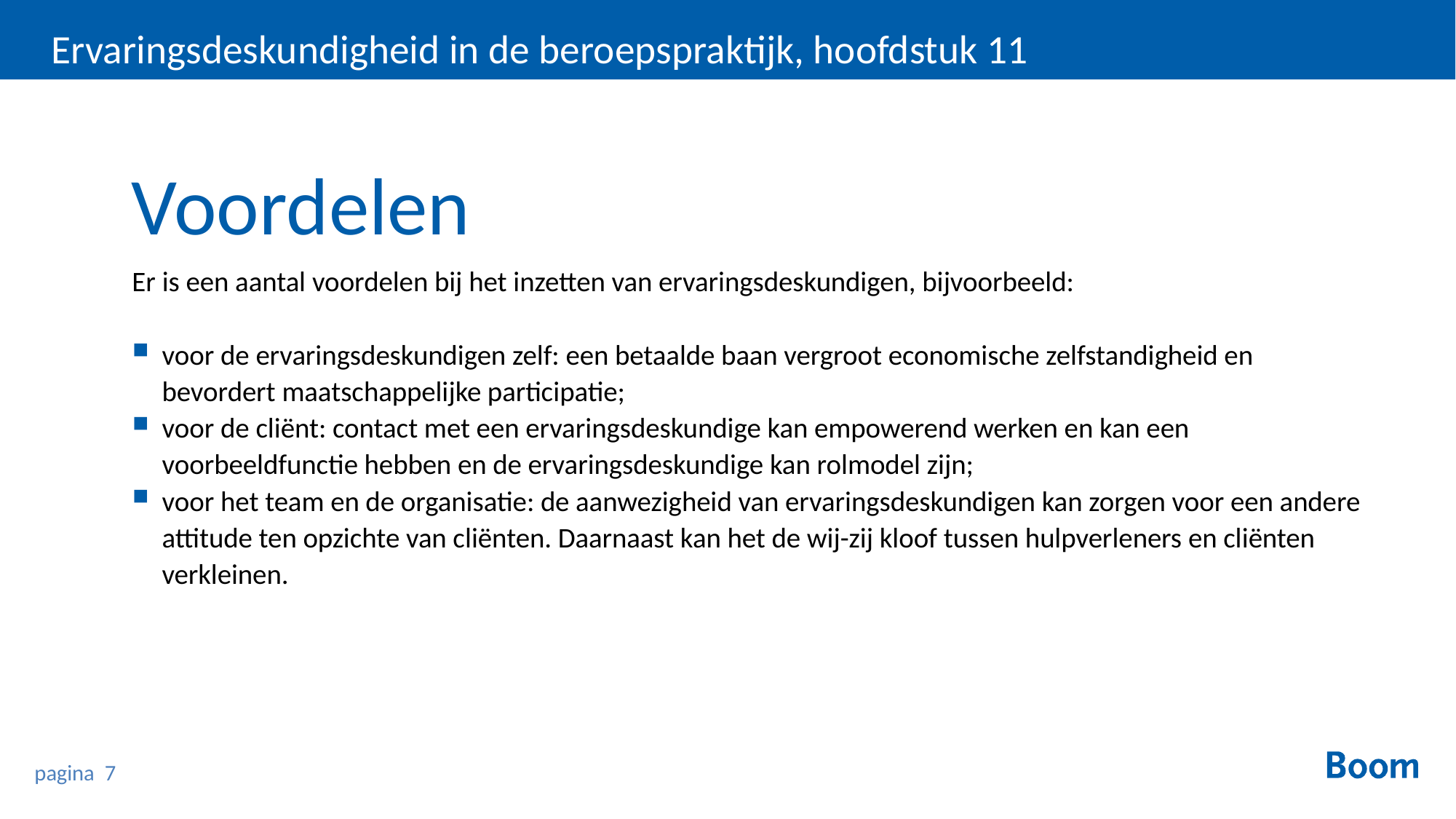

Ervaringsdeskundigheid in de beroepspraktijk, hoofdstuk 11

Voordelen
Er is een aantal voordelen bij het inzetten van ervaringsdeskundigen, bijvoorbeeld:

voor de ervaringsdeskundigen zelf: een betaalde baan vergroot economische zelfstandigheid en bevordert maatschappelijke participatie;
voor de cliënt: contact met een ervaringsdeskundige kan empowerend werken en kan een voorbeeldfunctie hebben en de ervaringsdeskundige kan rolmodel zijn;
voor het team en de organisatie: de aanwezigheid van ervaringsdeskundigen kan zorgen voor een andere attitude ten opzichte van cliënten. Daarnaast kan het de wij-zij kloof tussen hulpverleners en cliënten verkleinen.